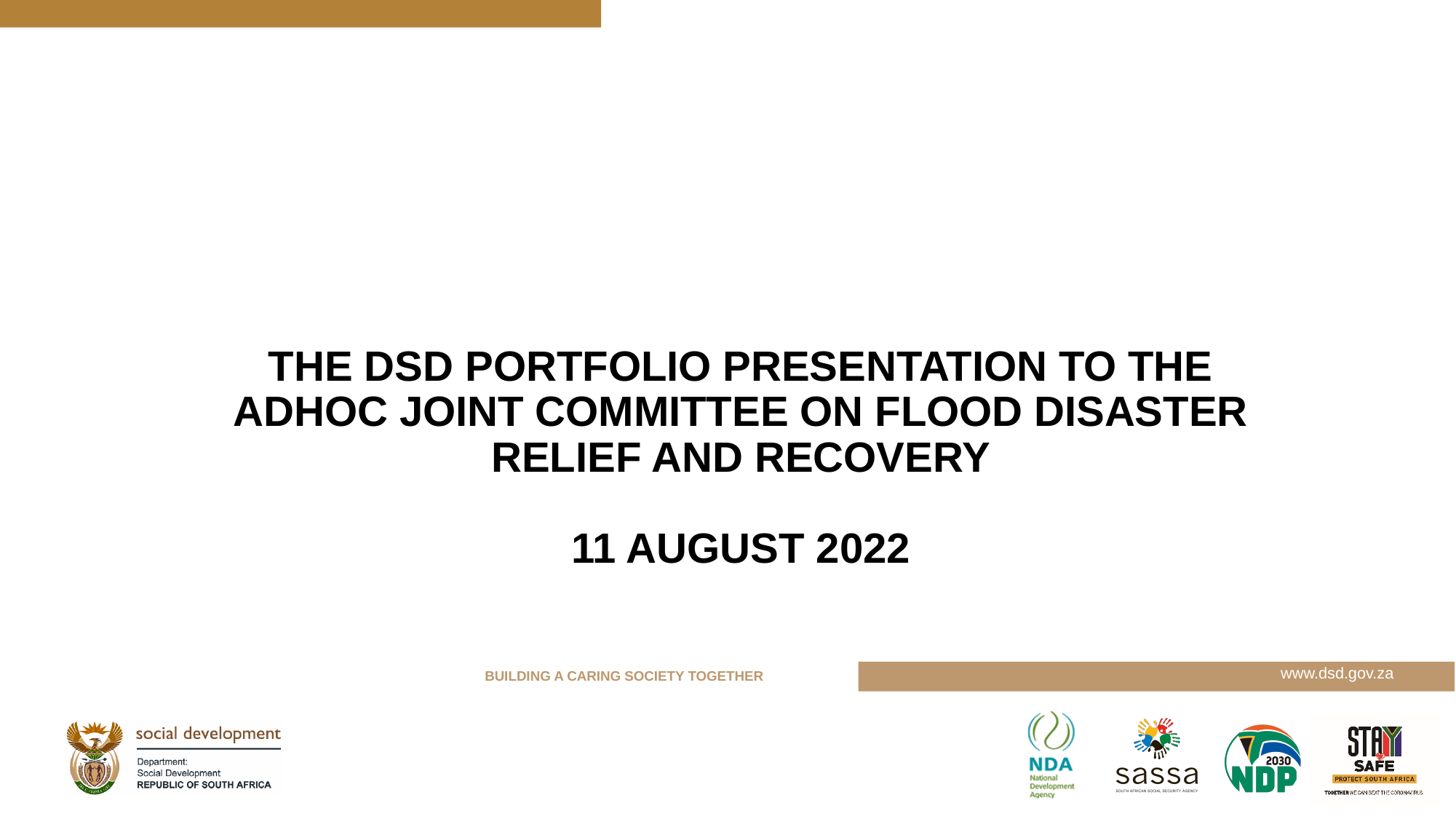

# THE DSD PORTFOLIO PRESENTATION TO THE ADHOC JOINT COMMITTEE ON FLOOD DISASTER RELIEF AND RECOVERY 11 AUGUST 2022